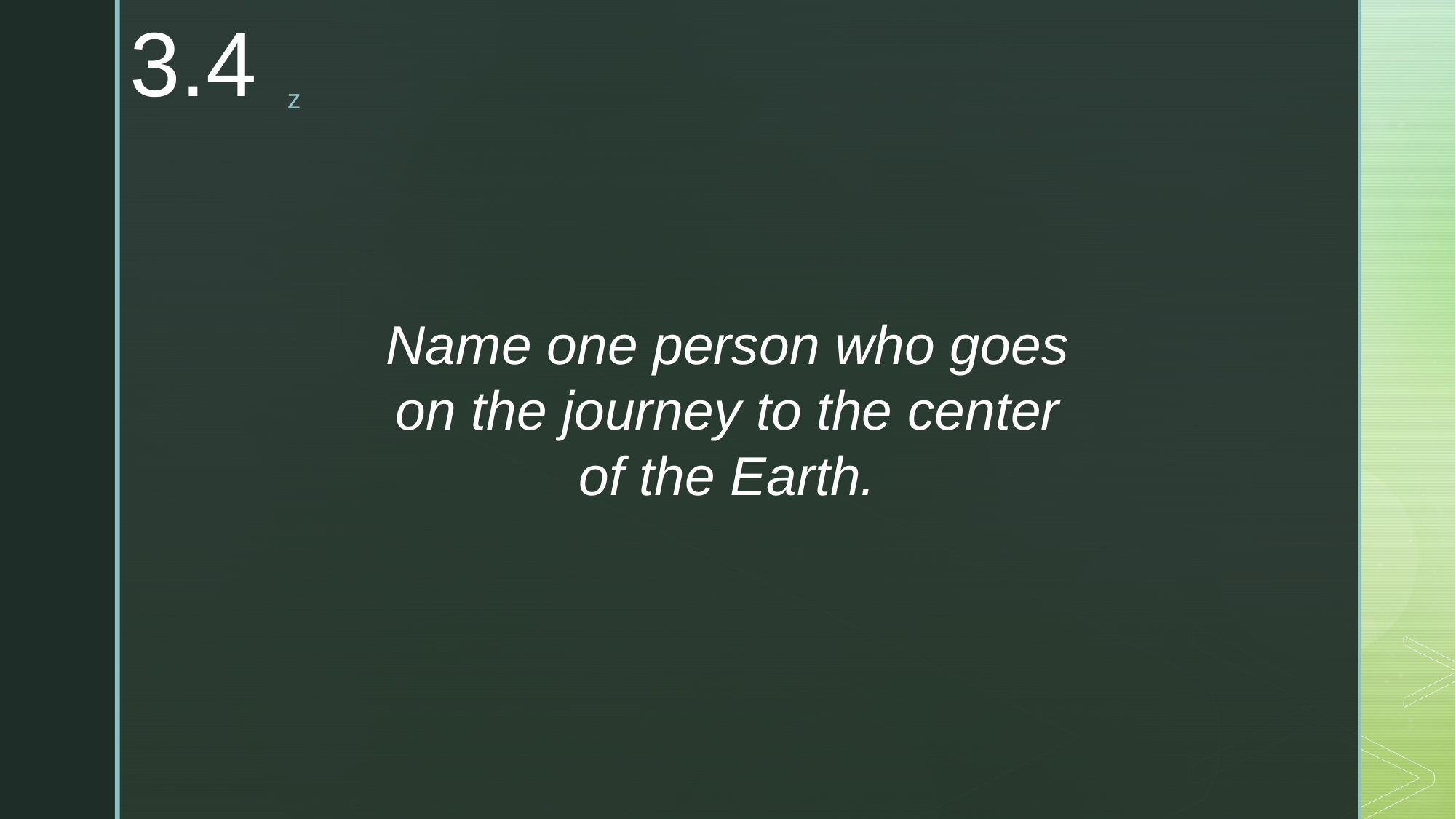

3.4
Name one person who goes on the journey to the center of the Earth.